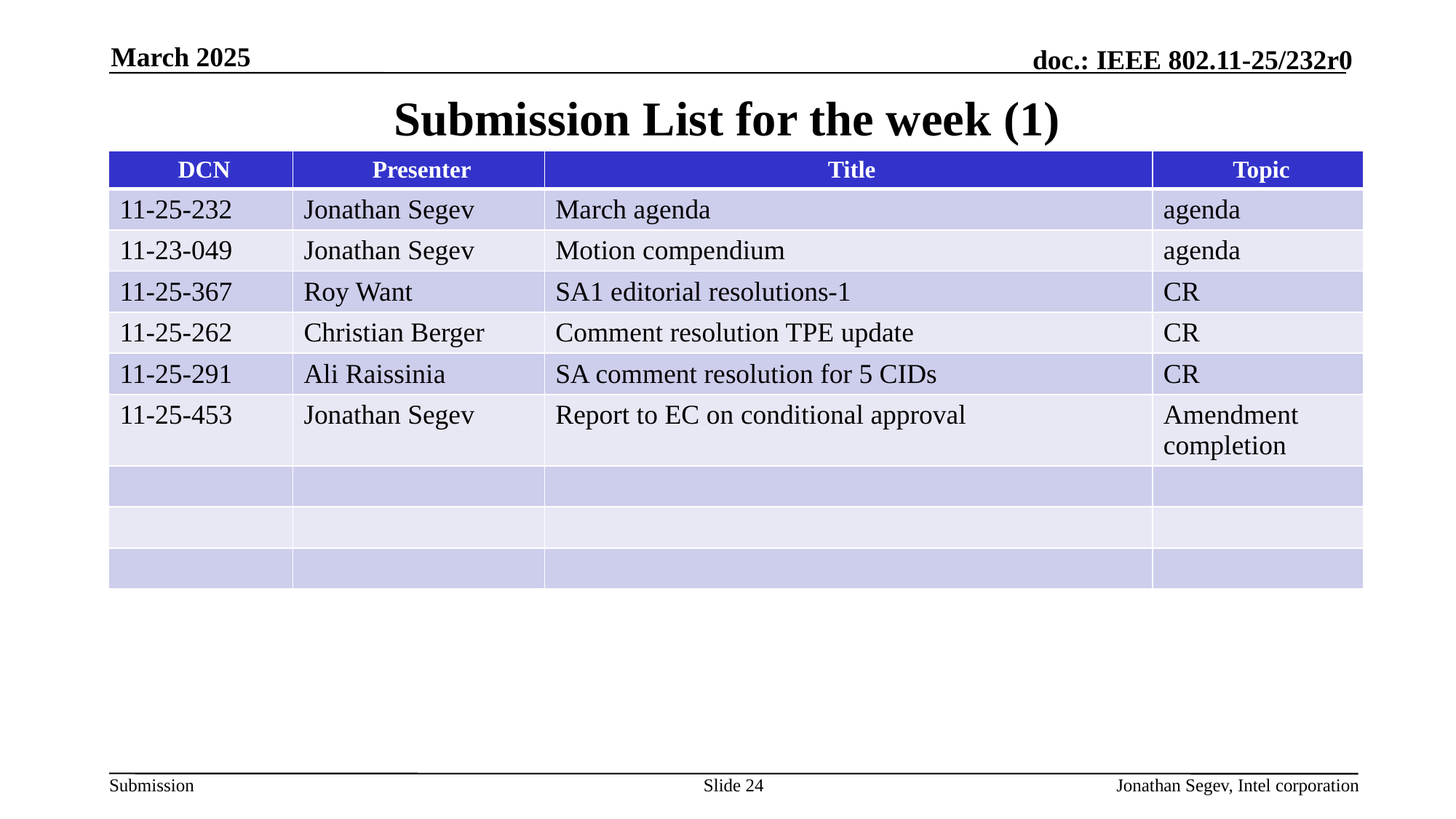

March 2025
# Submission List for the week (1)
| DCN | Presenter | Title | Topic |
| --- | --- | --- | --- |
| 11-25-232 | Jonathan Segev | March agenda | agenda |
| 11-23-049 | Jonathan Segev | Motion compendium | agenda |
| 11-25-367 | Roy Want | SA1 editorial resolutions-1 | CR |
| 11-25-262 | Christian Berger | Comment resolution TPE update | CR |
| 11-25-291 | Ali Raissinia | SA comment resolution for 5 CIDs | CR |
| 11-25-453 | Jonathan Segev | Report to EC on conditional approval | Amendment completion |
|  |  |  |  |
|  |  |  |  |
|  |  |  |  |
Slide 24
Jonathan Segev, Intel corporation